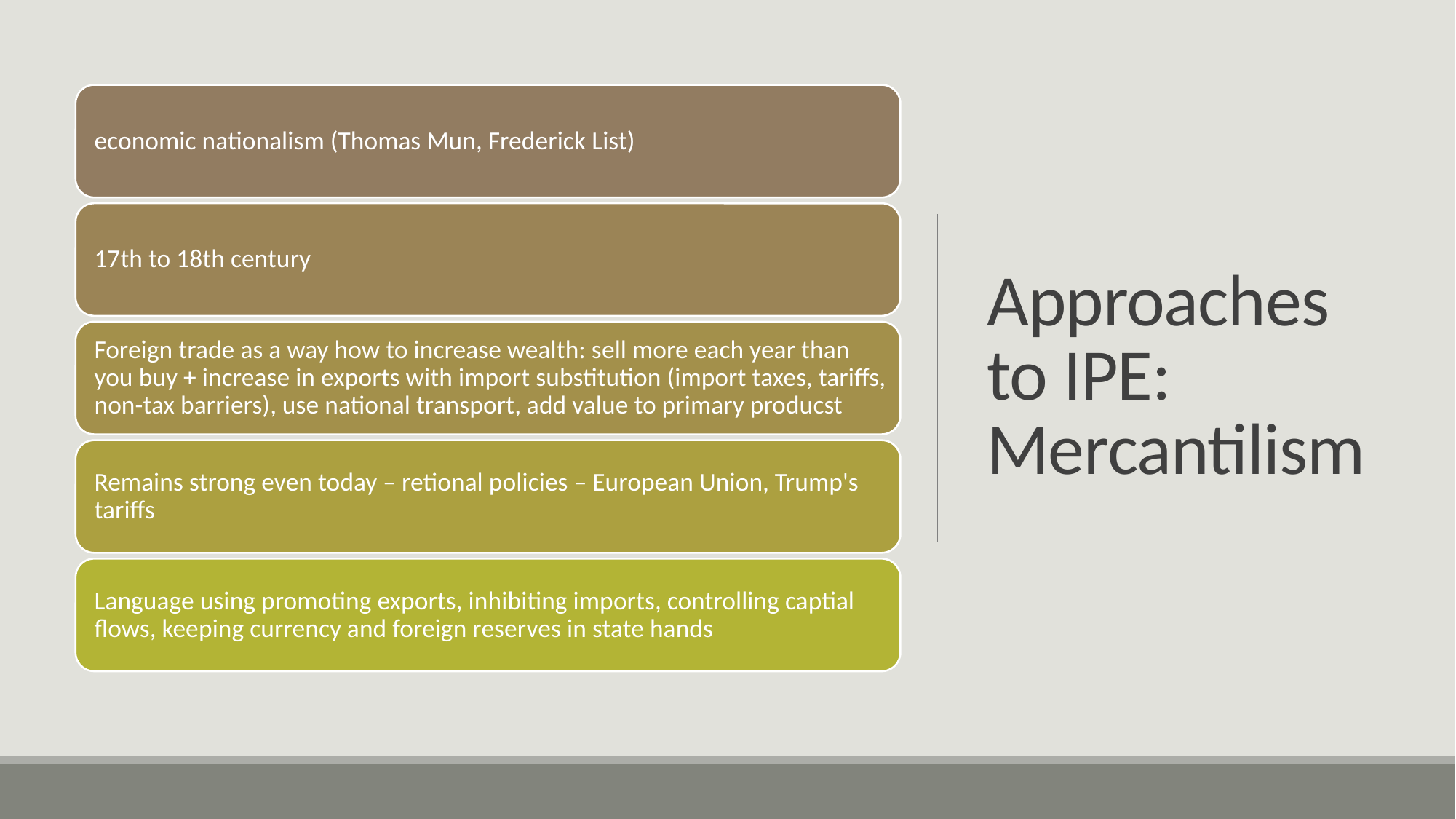

# Approaches to IPE: Mercantilism
economic nationalism (Thomas Mun, Frederick List)
17th to 18th century
Foreign trade as a way how to increase wealth: sell more each year than you buy + increase in exports with import substitution (import taxes, tariffs, non-tax barriers), use national transport, add value to primary producst
Remains strong even today – retional policies – European Union, Trump's tariffs
Language using promoting exports, inhibiting imports, controlling captial flows, keeping currency and foreign reserves in state hands